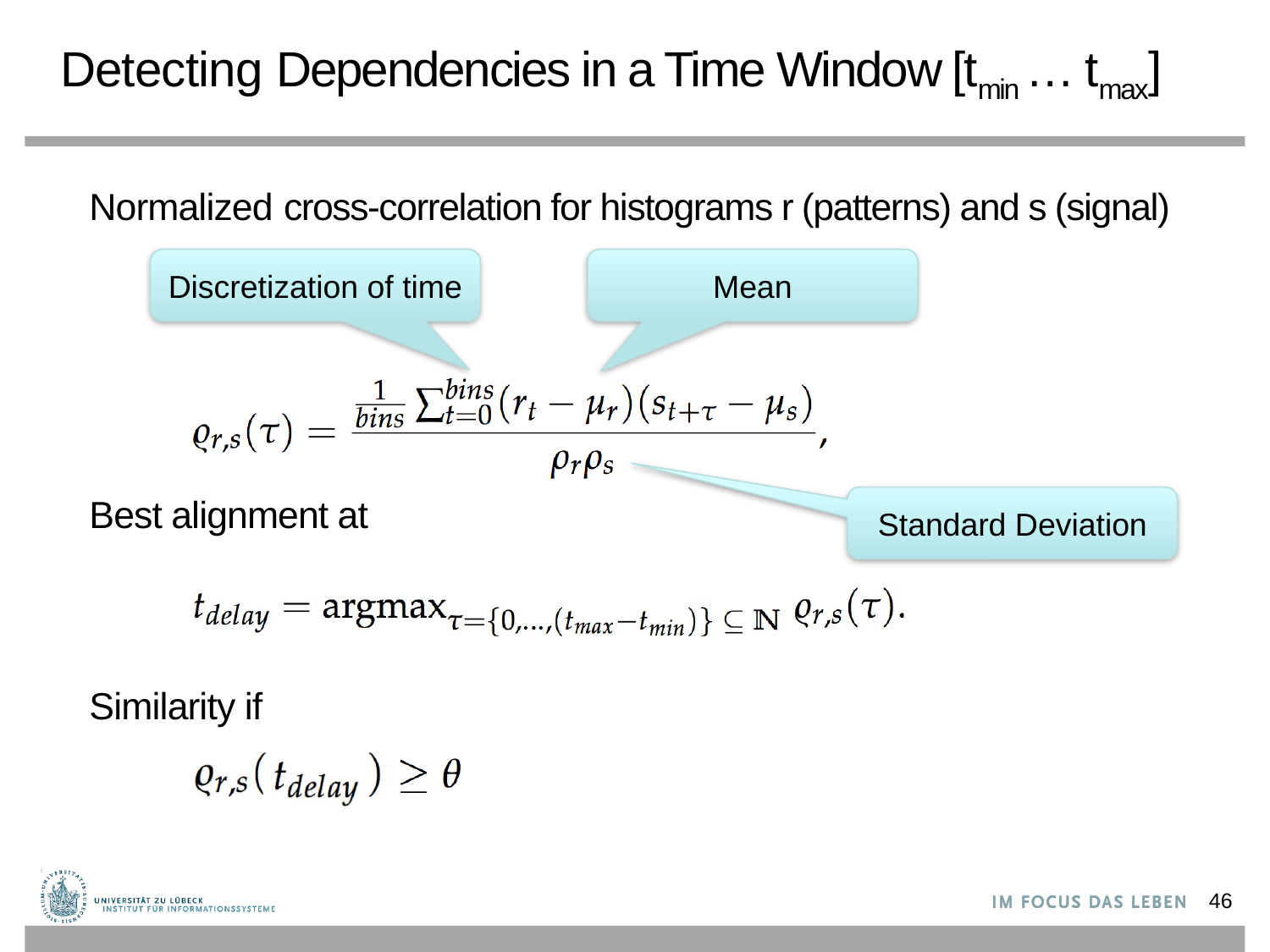

# Detecting Dependencies in a Time Window [tmin … tmax]
Normalized cross-correlation for histograms r (patterns) and s (signal)
Discretization of time
Mean

Standard Deviation
Best alignment at

Similarity if

46
46